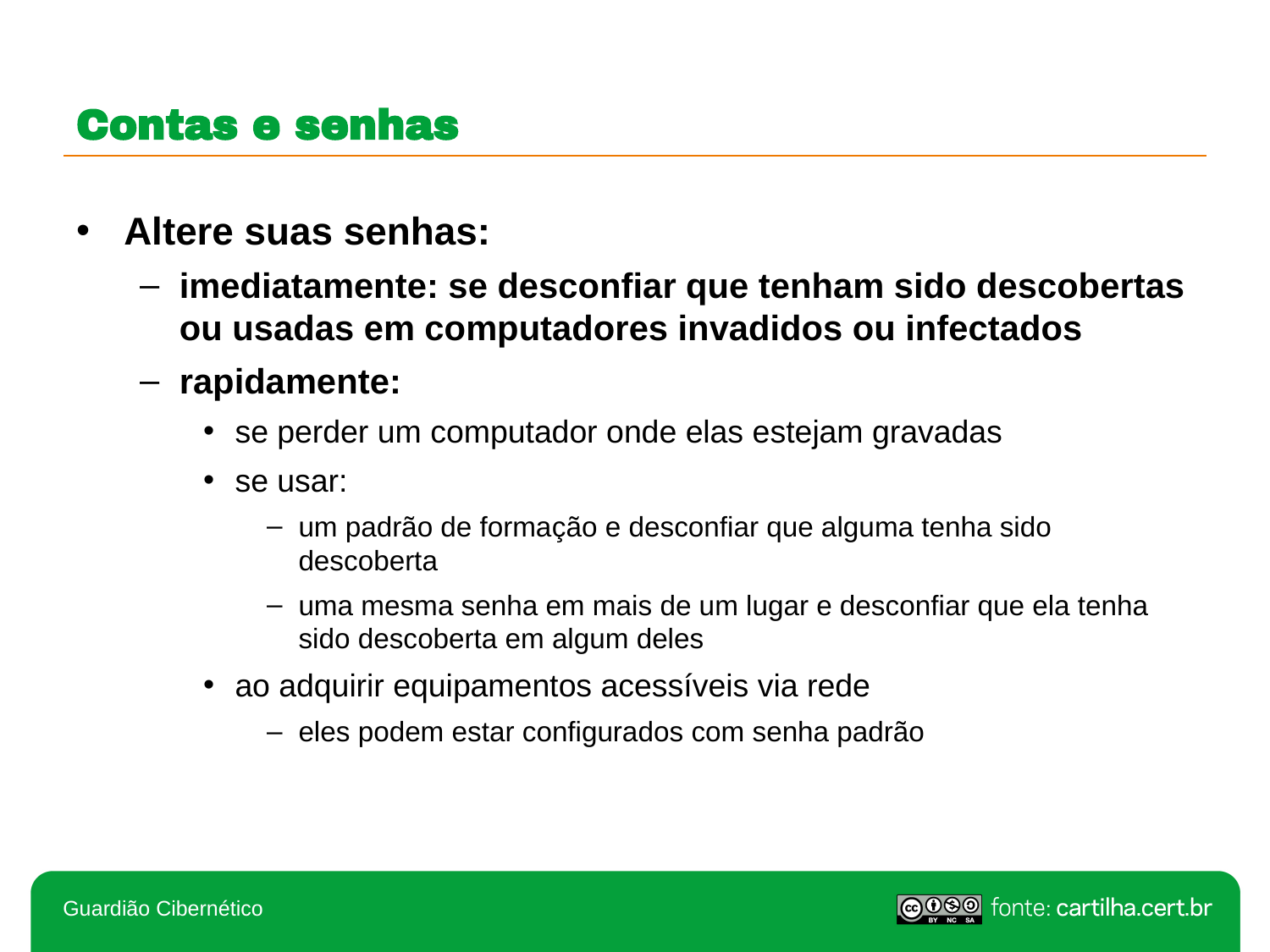

# Contas e senhas
Altere suas senhas:
imediatamente: se desconfiar que tenham sido descobertas ou usadas em computadores invadidos ou infectados
rapidamente:
se perder um computador onde elas estejam gravadas
se usar:
um padrão de formação e desconfiar que alguma tenha sido descoberta
uma mesma senha em mais de um lugar e desconfiar que ela tenha sido descoberta em algum deles
ao adquirir equipamentos acessíveis via rede
eles podem estar configurados com senha padrão